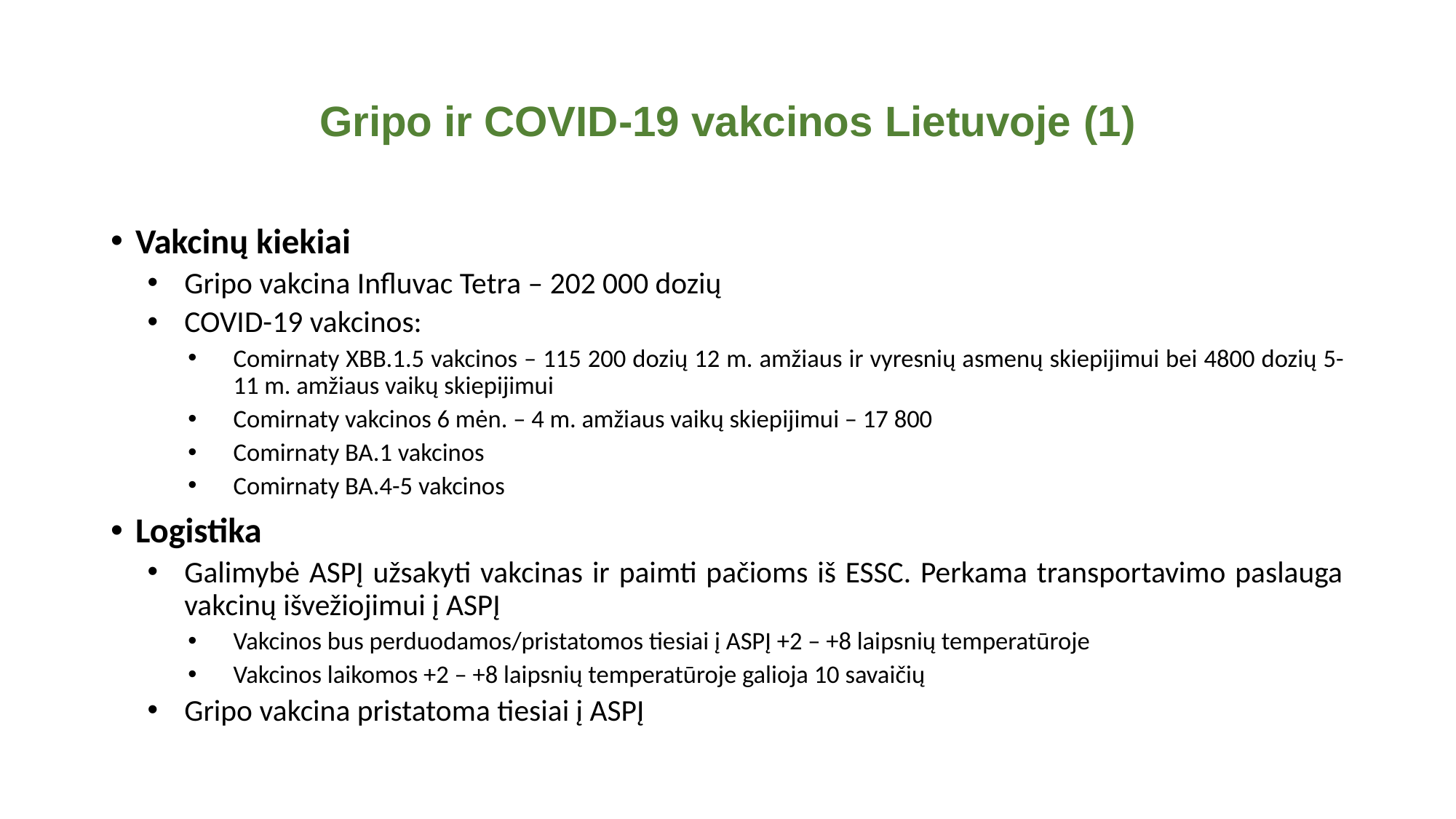

# Gripo ir COVID-19 vakcinos Lietuvoje (1)
Vakcinų kiekiai
Gripo vakcina Influvac Tetra – 202 000 dozių
COVID-19 vakcinos:
Comirnaty XBB.1.5 vakcinos – 115 200 dozių 12 m. amžiaus ir vyresnių asmenų skiepijimui bei 4800 dozių 5-11 m. amžiaus vaikų skiepijimui
Comirnaty vakcinos 6 mėn. – 4 m. amžiaus vaikų skiepijimui – 17 800
Comirnaty BA.1 vakcinos
Comirnaty BA.4-5 vakcinos
Logistika
Galimybė ASPĮ užsakyti vakcinas ir paimti pačioms iš ESSC. Perkama transportavimo paslauga vakcinų išvežiojimui į ASPĮ
Vakcinos bus perduodamos/pristatomos tiesiai į ASPĮ +2 – +8 laipsnių temperatūroje
Vakcinos laikomos +2 – +8 laipsnių temperatūroje galioja 10 savaičių
Gripo vakcina pristatoma tiesiai į ASPĮ